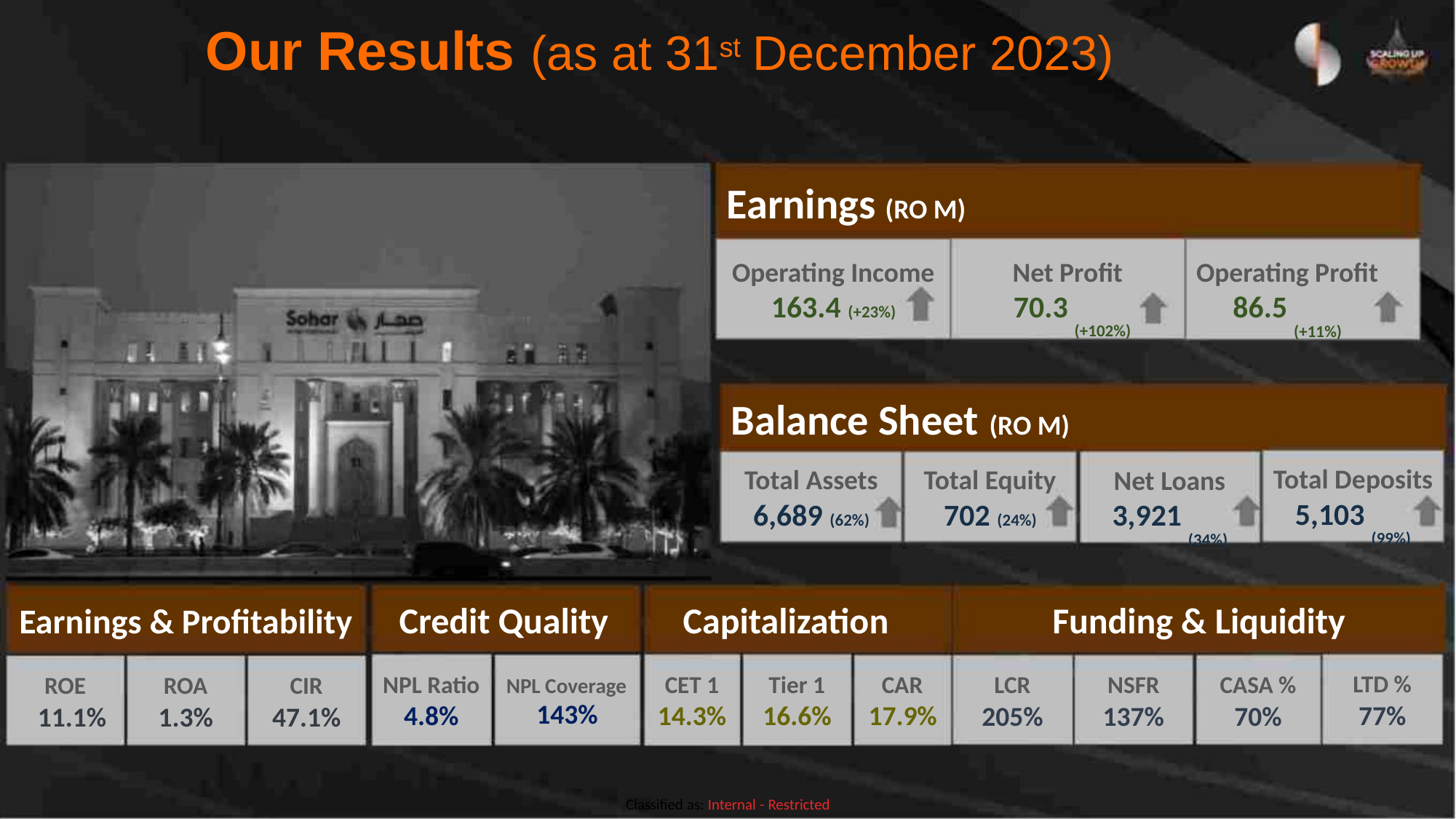

Our Results (as at 31st December 2023)
Earnings (RO M)
Net Profit
70.3
(+102%)
Operating Profit
86.5
(+11%)
Operating Income
163.4 (+23%)
Balance Sheet (RO M)
Total Deposits
5,103
(99%)
Total Assets
6,689 (62%)
Total Equity
702 (24%)
Net Loans
3,921
(34%)
Earnings & Profitability Credit Quality
Capitalization
Funding & Liquidity
LTD %
77%
LCR
205%
NSFR
137%
CASA %
70%
NPL Ratio NPL Coverage
Tier 1
14.3% 16.6% 17.9%
CET 1
CAR
ROE
11.1%
ROA
1.3%
CIR
47.1%
143%
4.8%
Classified as: Internal - Restricted